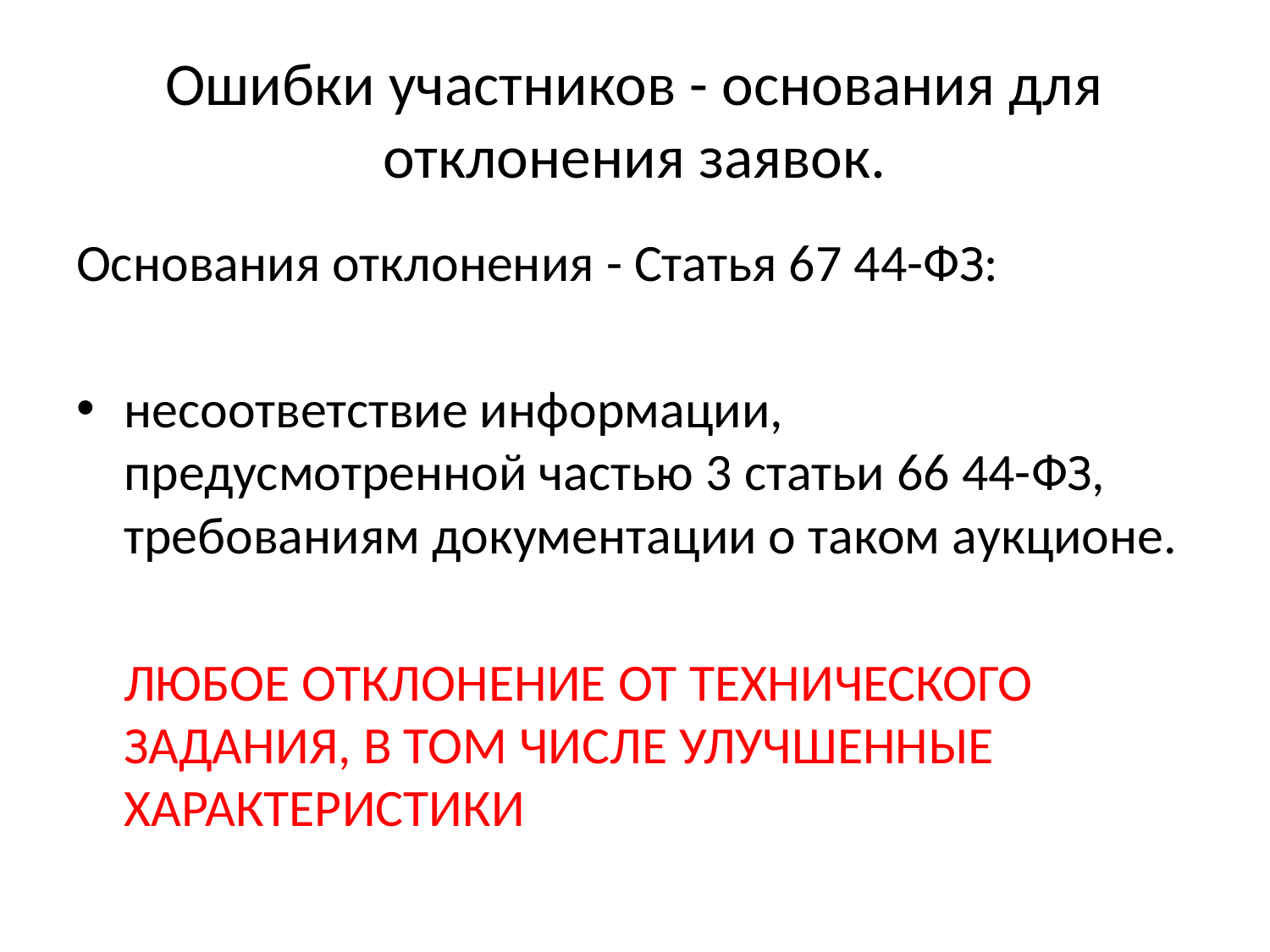

# Ошибки участников - основания для отклонения заявок.
Основания отклонения - Статья 67 44-ФЗ:

несоответствие информации, предусмотренной частью 3 статьи 66 44-ФЗ, требованиям документации о таком аукционе.

    ЛЮБОЕ ОТКЛОНЕНИЕ ОТ ТЕХНИЧЕСКОГО ЗАДАНИЯ, В ТОМ ЧИСЛЕ УЛУЧШЕННЫЕ ХАРАКТЕРИСТИКИ